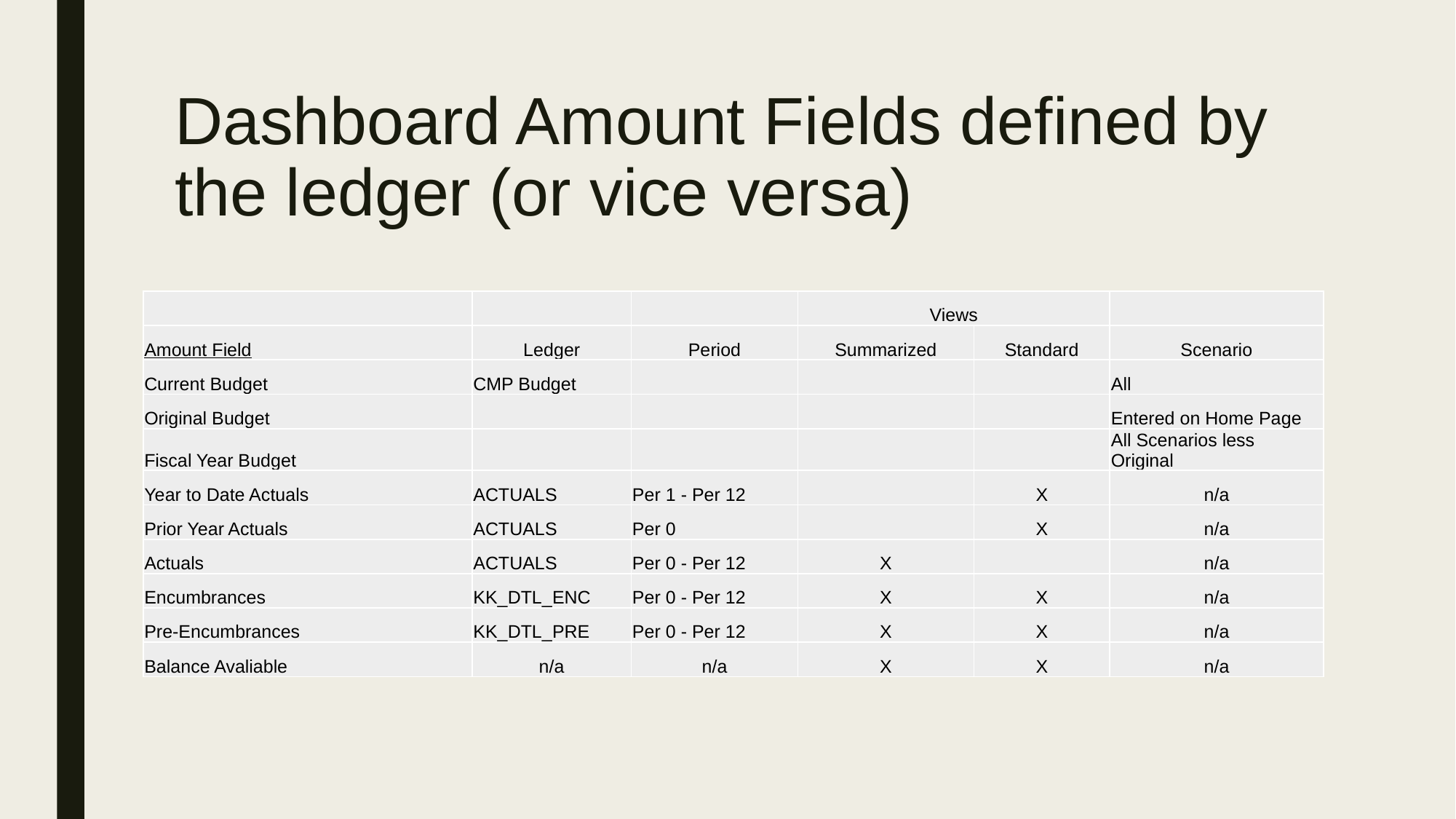

# Dashboard Amount Fields defined by the ledger (or vice versa)
|  |  |  | Views |  |  |
| --- | --- | --- | --- | --- | --- |
| Amount Field | Ledger | Period | Summarized | Standard | Scenario |
| Current Budget | CMP Budget |  |  |  | All |
| Original Budget |  |  |  |  | Entered on Home Page |
| Fiscal Year Budget |  |  |  |  | All Scenarios less Original |
| Year to Date Actuals | ACTUALS | Per 1 - Per 12 |  | X | n/a |
| Prior Year Actuals | ACTUALS | Per 0 |  | X | n/a |
| Actuals | ACTUALS | Per 0 - Per 12 | X |  | n/a |
| Encumbrances | KK\_DTL\_ENC | Per 0 - Per 12 | X | X | n/a |
| Pre-Encumbrances | KK\_DTL\_PRE | Per 0 - Per 12 | X | X | n/a |
| Balance Avaliable | n/a | n/a | X | X | n/a |